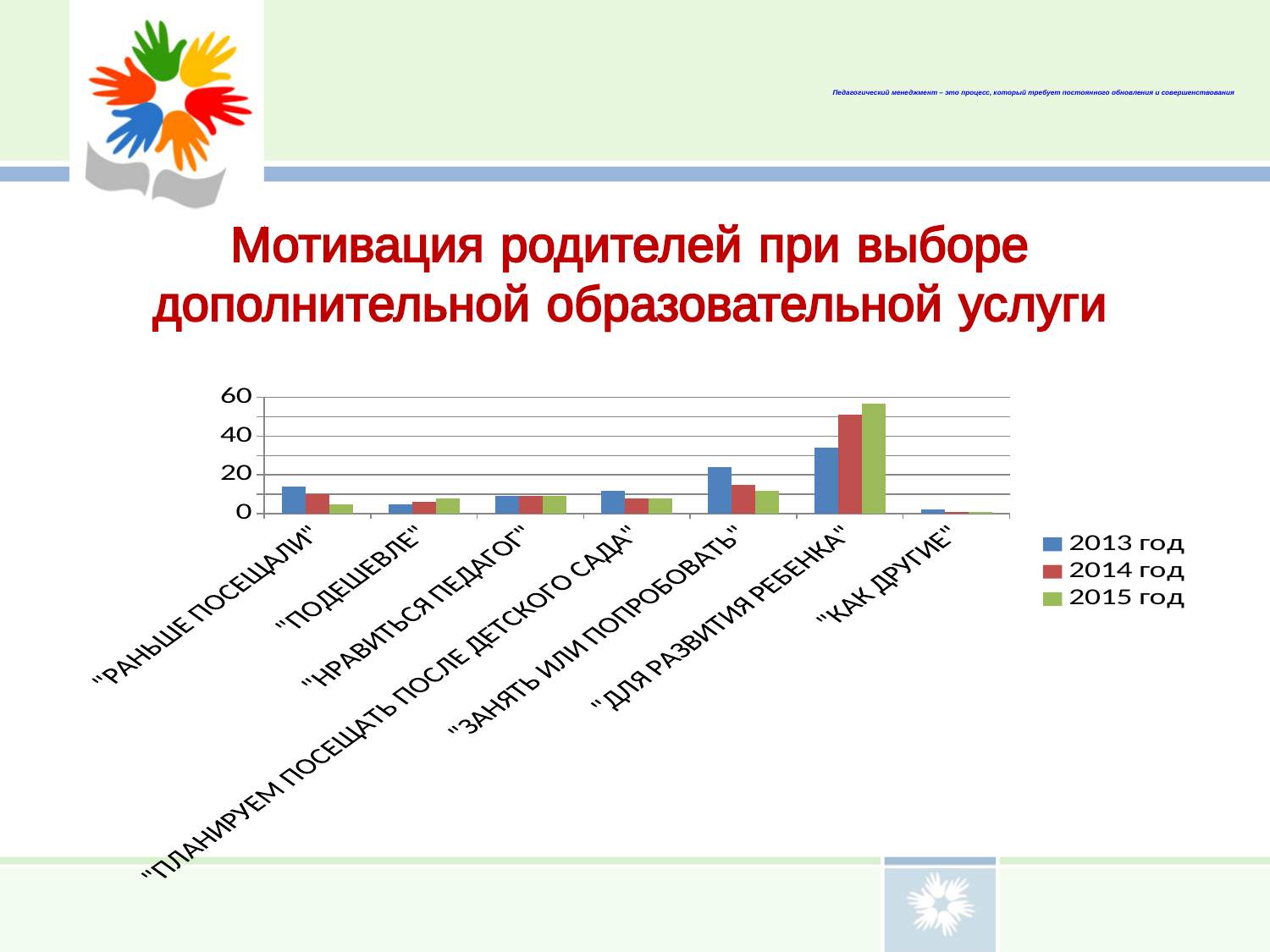

# Педагогический менеджмент – это процесс, который требует постоянного обновления и совершенствования
Мотивация родителей при выборе дополнительной образовательной услуги

### Chart

| Category | 2013 год | 2014 год | 2015 год |
|---|---|---|---|
| "РАНЬШЕ ПОСЕЩАЛИ" | 14.0 | 10.0 | 5.0 |
| "ПОДЕШЕВЛЕ" | 5.0 | 6.0 | 8.0 |
| "НРАВИТЬСЯ ПЕДАГОГ" | 9.0 | 9.0 | 9.0 |
| "ПЛАНИРУЕМ ПОСЕЩАТЬ ПОСЛЕ ДЕТСКОГО САДА" | 12.0 | 8.0 | 8.0 |
| "ЗАНЯТЬ ИЛИ ПОПРОБОВАТЬ" | 24.0 | 15.0 | 12.0 |
| "ДЛЯ РАЗВИТИЯ РЕБЕНКА" | 34.0 | 51.0 | 57.0 |
| "КАК ДРУГИЕ" | 2.0 | 1.0 | 1.0 |